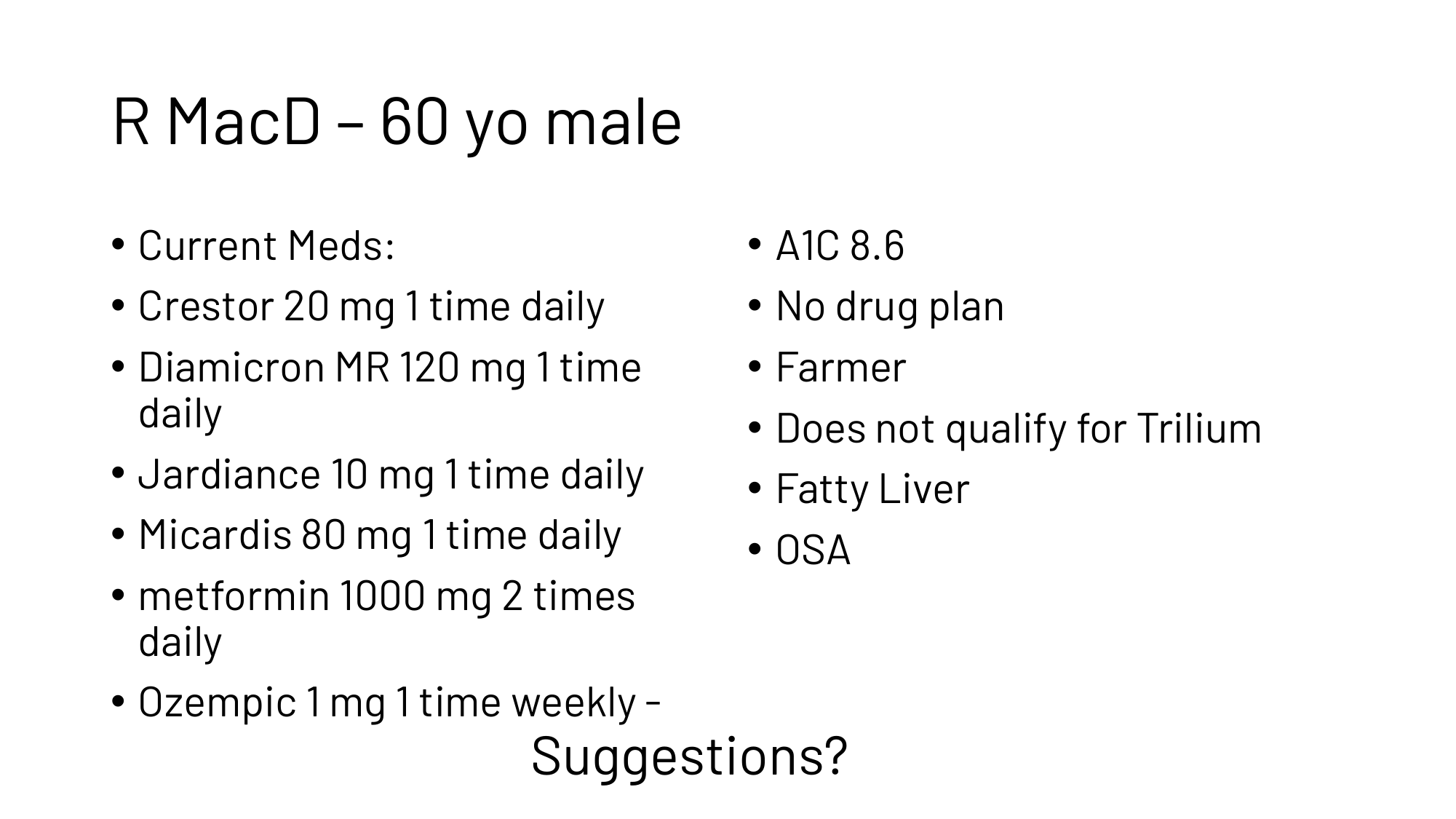

# R MacD – 60 yo male
Current Meds:
Crestor 20 mg 1 time daily
Diamicron MR 120 mg 1 time daily
Jardiance 10 mg 1 time daily
Micardis 80 mg 1 time daily
metformin 1000 mg 2 times daily
Ozempic 1 mg 1 time weekly -
A1C 8.6
No drug plan
Farmer
Does not qualify for Trilium
Fatty Liver
OSA
Suggestions?